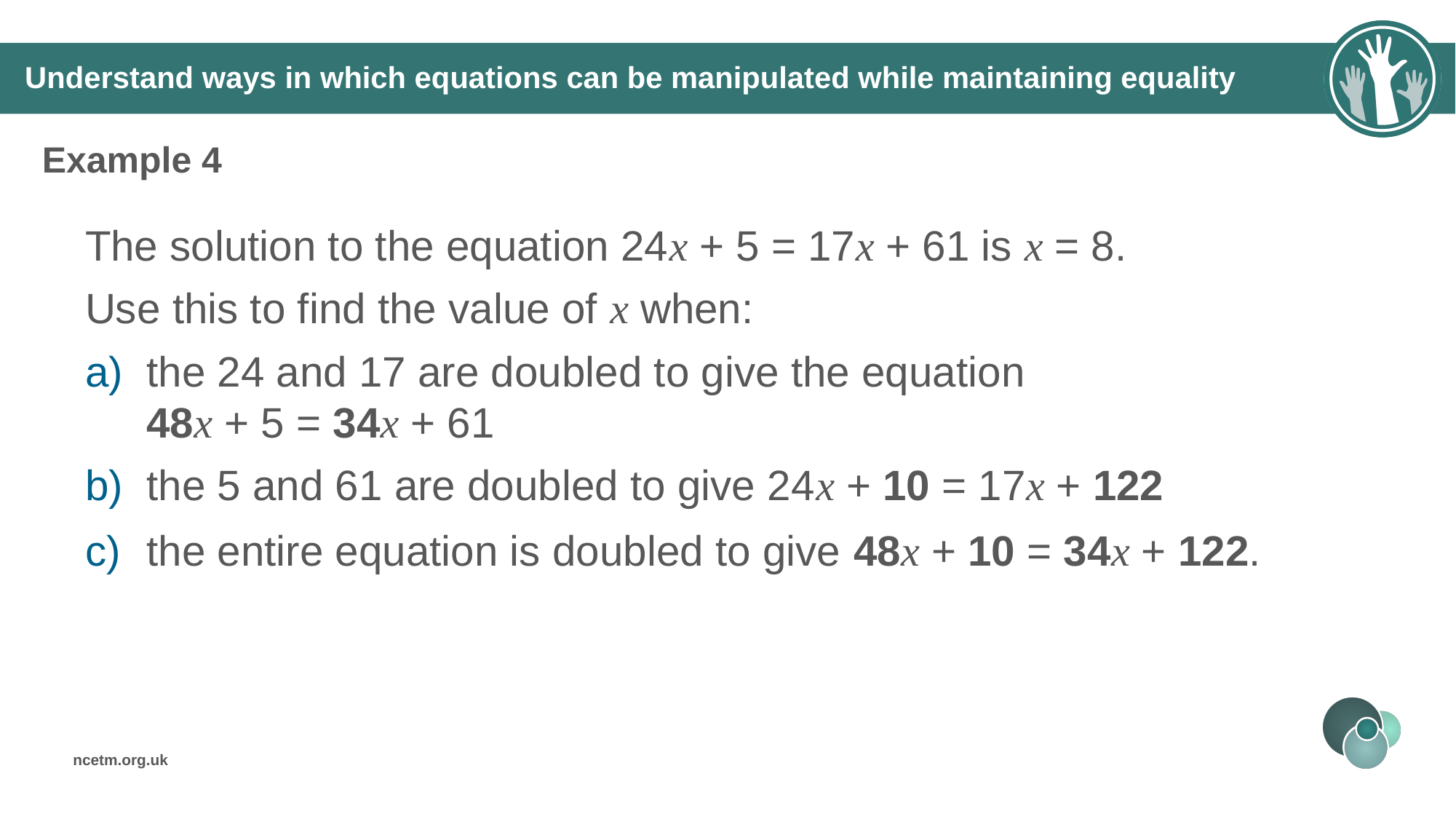

# Understand ways in which equations can be manipulated while maintaining equality
Example 4
The solution to the equation 24x + 5 = 17x + 61 is x = 8.
Use this to find the value of x when:
the 24 and 17 are doubled to give the equation 48x + 5 = 34x + 61
the 5 and 61 are doubled to give 24x + 10 = 17x + 122
the entire equation is doubled to give 48x + 10 = 34x + 122.